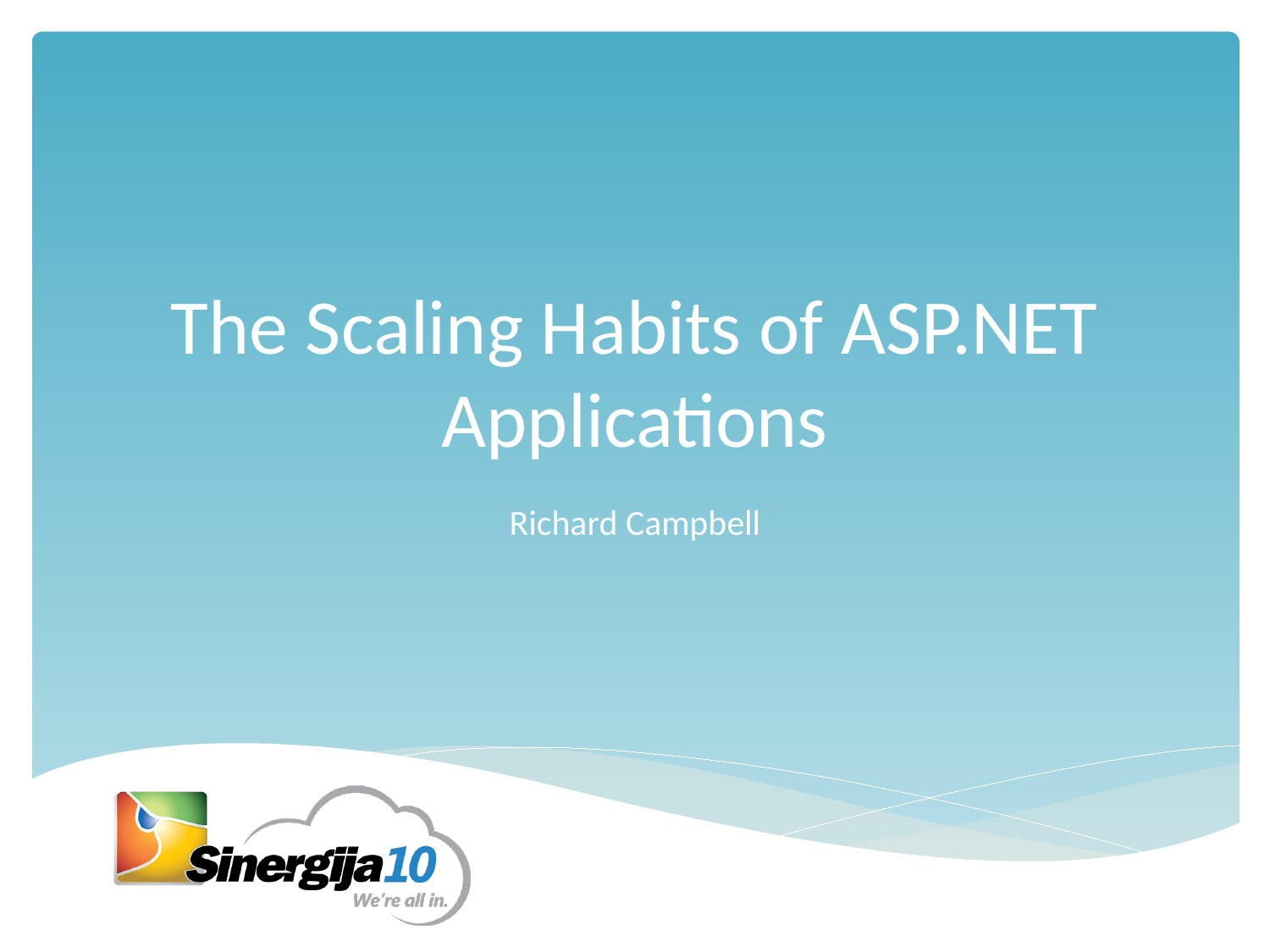

# The Scaling Habits of ASP.NET Applications
Richard Campbell